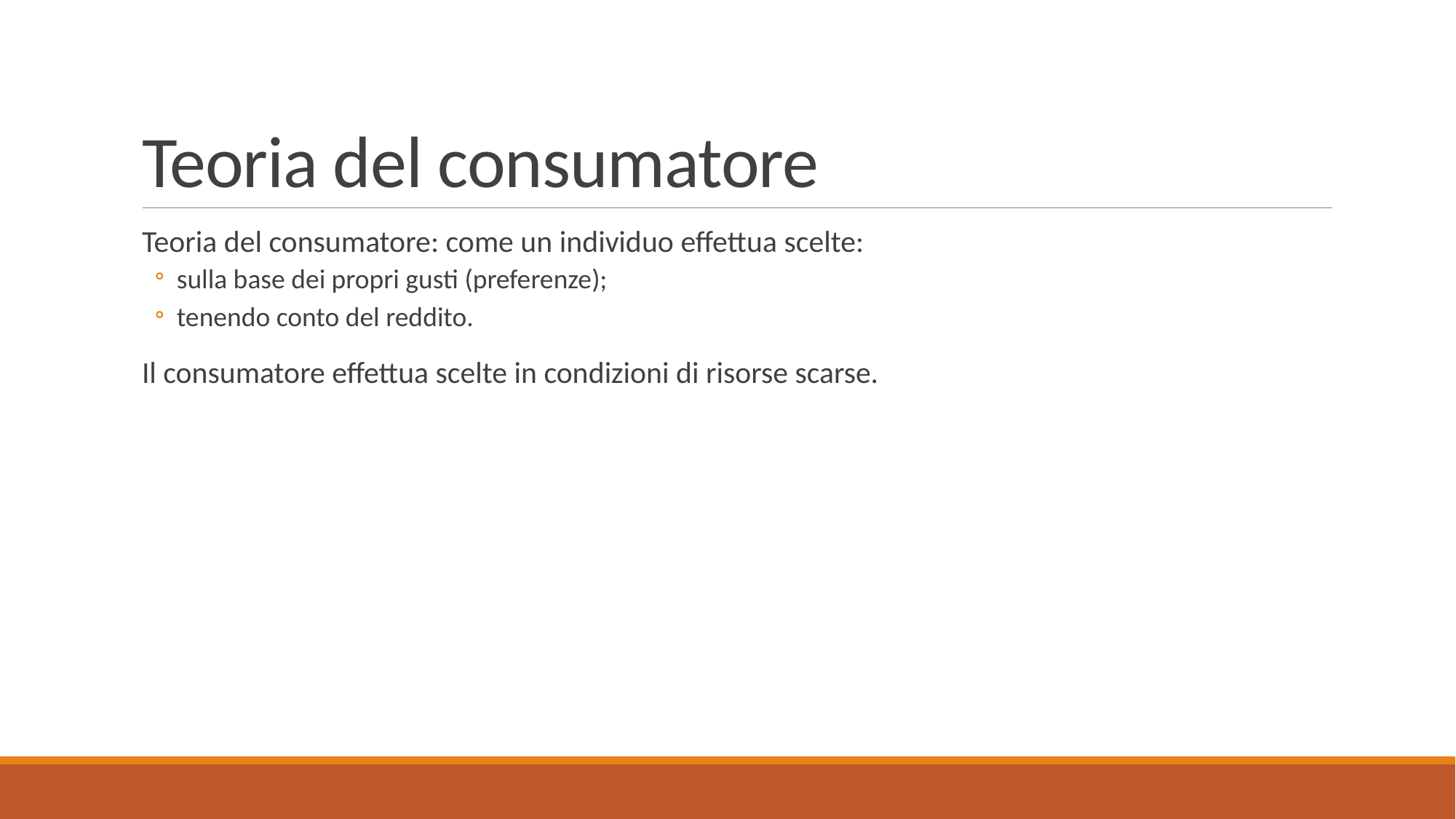

# Teoria del consumatore
Teoria del consumatore: come un individuo effettua scelte:
sulla base dei propri gusti (preferenze);
tenendo conto del reddito.
Il consumatore effettua scelte in condizioni di risorse scarse.